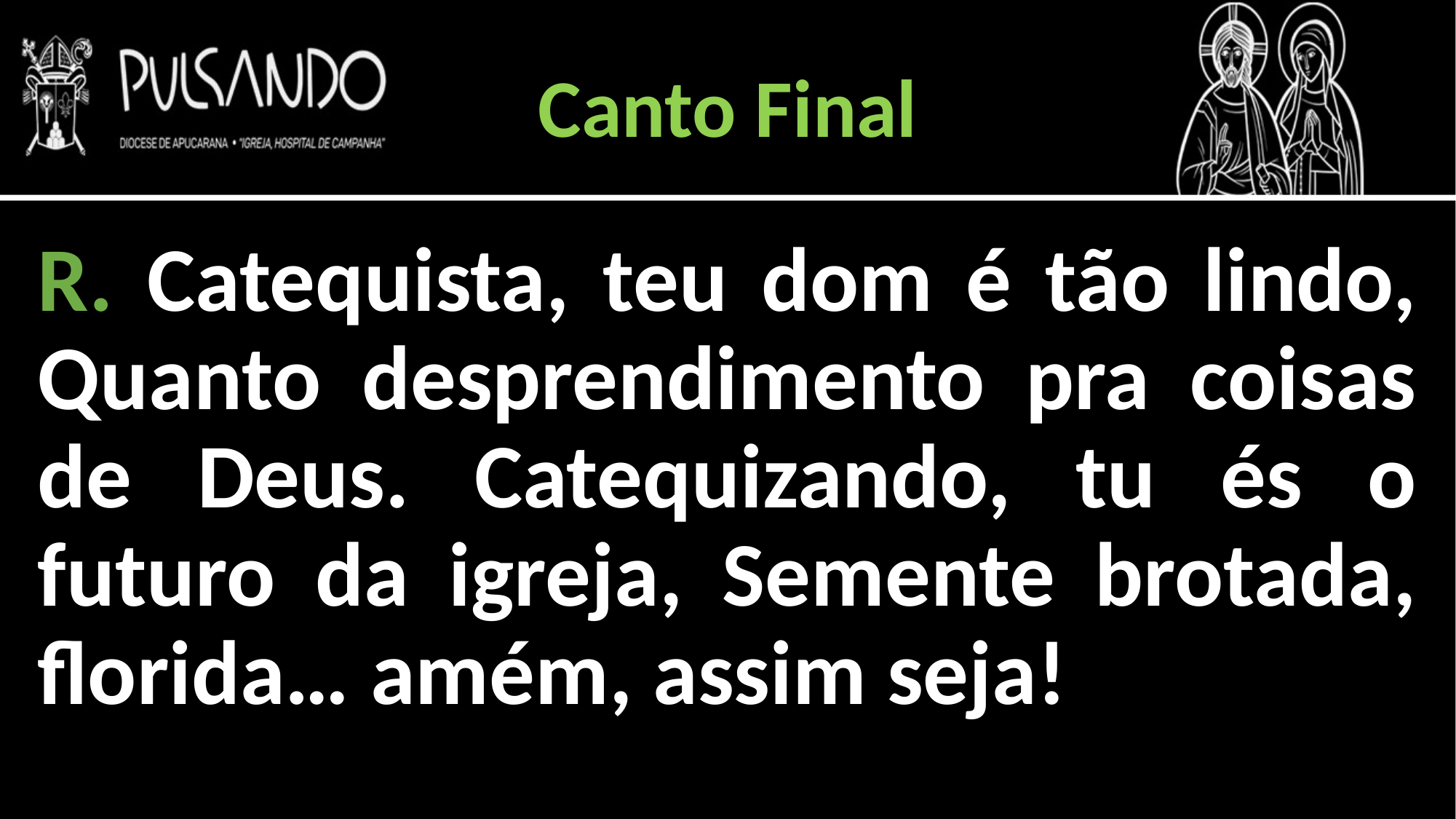

Canto Final
R. Catequista, teu dom é tão lindo, Quanto desprendimento pra coisas de Deus. Catequizando, tu és o futuro da igreja, Semente brotada, florida… amém, assim seja!